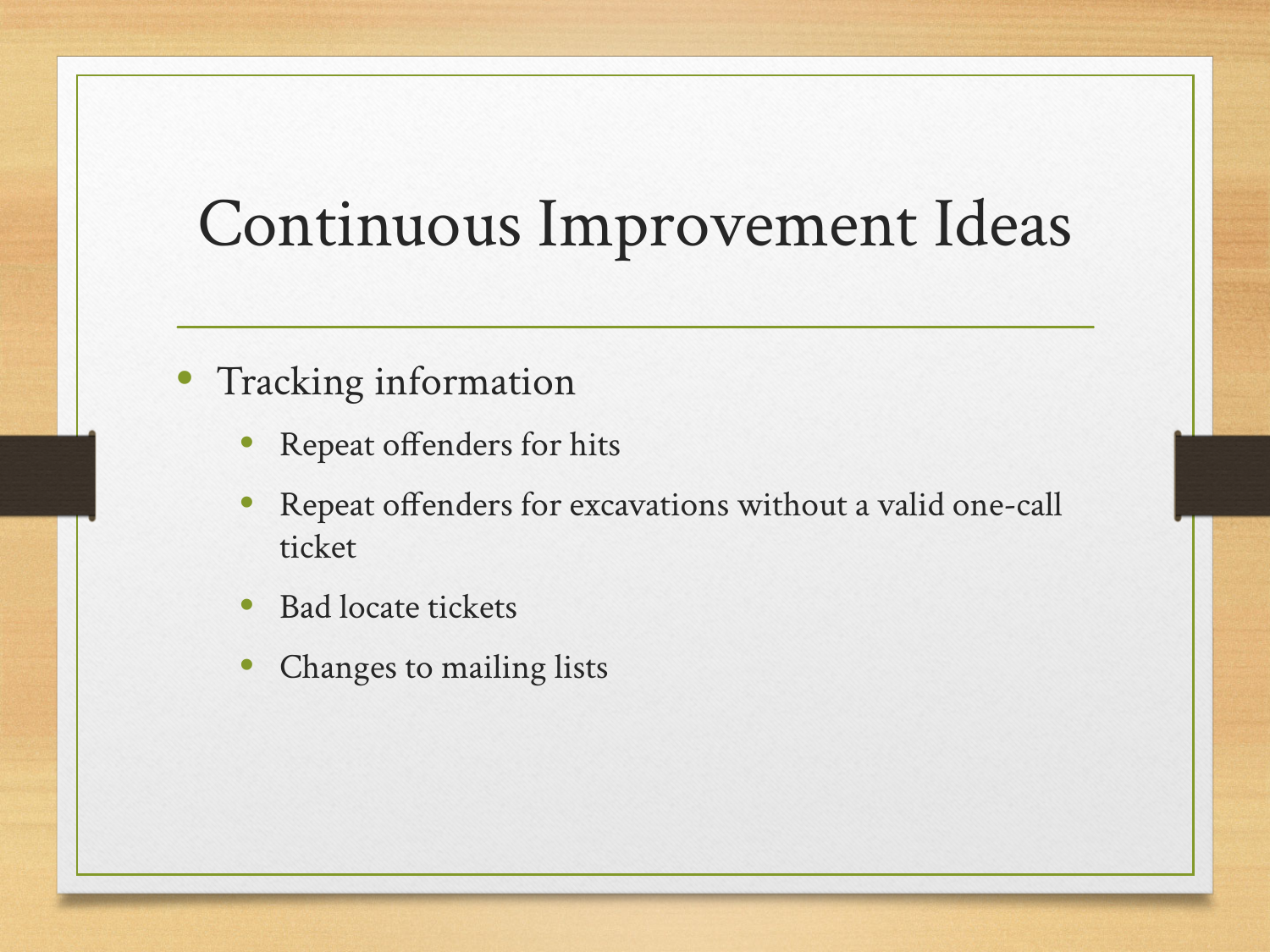

# Continuous Improvement Ideas
Tracking information
Repeat offenders for hits
Repeat offenders for excavations without a valid one-call ticket
Bad locate tickets
Changes to mailing lists